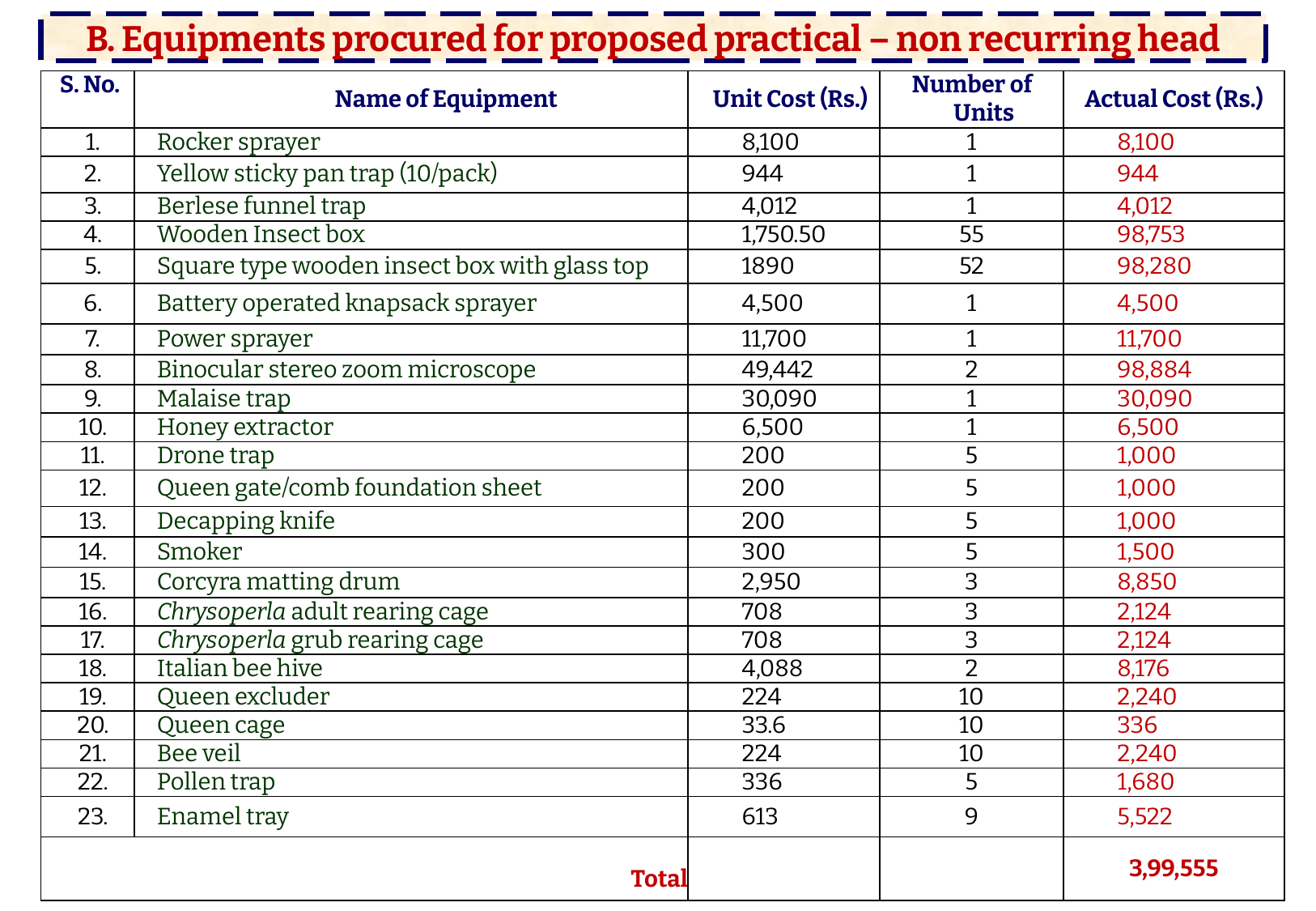

# B. Equipments procured for proposed practical – non recurring head
| S. No. | Name of Equipment | Unit Cost (Rs.) | Number of Units | Actual Cost (Rs.) |
| --- | --- | --- | --- | --- |
| 1. | Rocker sprayer | 8,100 | 1 | 8,100 |
| 2. | Yellow sticky pan trap (10/pack) | 944 | 1 | 944 |
| 3. | Berlese funnel trap | 4,012 | 1 | 4,012 |
| 4. | Wooden Insect box | 1,750.50 | 55 | 98,753 |
| 5. | Square type wooden insect box with glass top | 1890 | 52 | 98,280 |
| 6. | Battery operated knapsack sprayer | 4,500 | 1 | 4,500 |
| 7. | Power sprayer | 11,700 | 1 | 11,700 |
| 8. | Binocular stereo zoom microscope | 49,442 | 2 | 98,884 |
| 9. | Malaise trap | 30,090 | 1 | 30,090 |
| 10. | Honey extractor | 6,500 | 1 | 6,500 |
| 11. | Drone trap | 200 | 5 | 1,000 |
| 12. | Queen gate/comb foundation sheet | 200 | 5 | 1,000 |
| 13. | Decapping knife | 200 | 5 | 1,000 |
| 14. | Smoker | 300 | 5 | 1,500 |
| 15. | Corcyra matting drum | 2,950 | 3 | 8,850 |
| 16. | Chrysoperla adult rearing cage | 708 | 3 | 2,124 |
| 17. | Chrysoperla grub rearing cage | 708 | 3 | 2,124 |
| 18. | Italian bee hive | 4,088 | 2 | 8,176 |
| 19. | Queen excluder | 224 | 10 | 2,240 |
| 20. | Queen cage | 33.6 | 10 | 336 |
| 21. | Bee veil | 224 | 10 | 2,240 |
| 22. | Pollen trap | 336 | 5 | 1,680 |
| 23. | Enamel tray | 613 | 9 | 5,522 |
| Total |  |  |  | 3,99,555 |